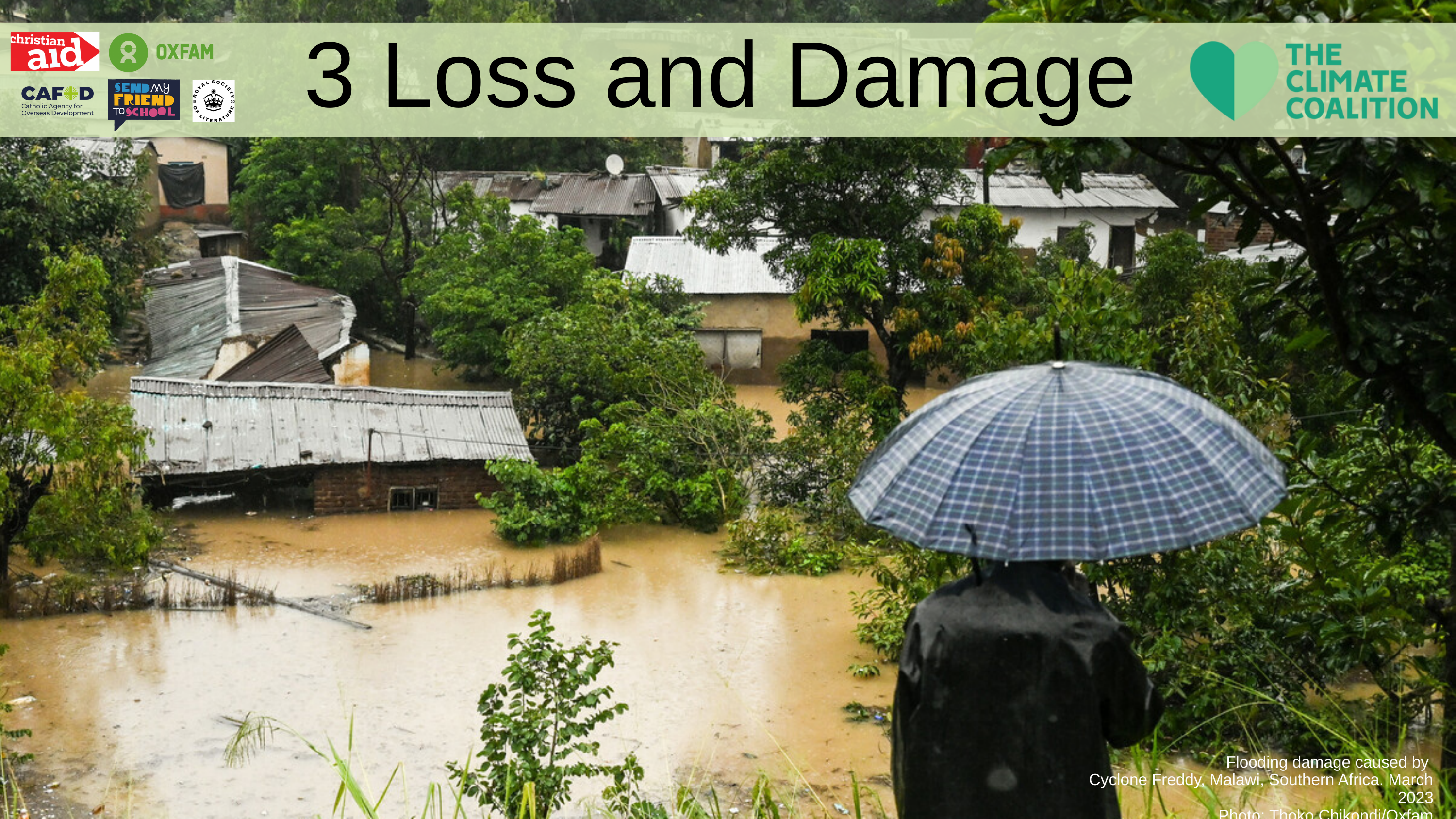

3 Loss and Damage

Flooding damage caused by
Cyclone Freddy, Malawi, Southern Africa. March 2023
Photo: Thoko Chikondi/Oxfam